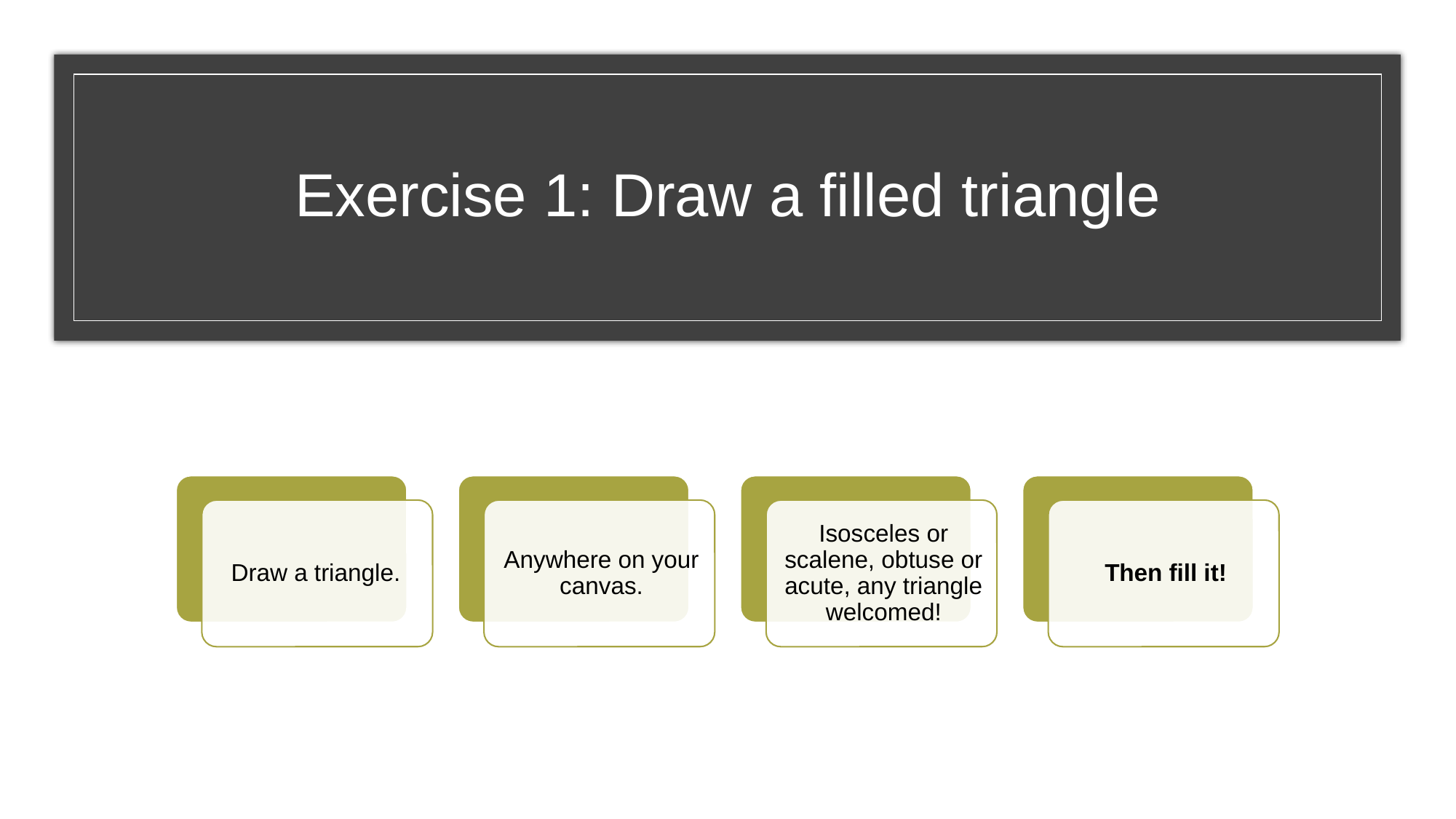

# Exercise 1: Draw a filled triangle
Draw a triangle.
Anywhere on your canvas.
Isosceles or scalene, obtuse or acute, any triangle welcomed!
Then fill it!